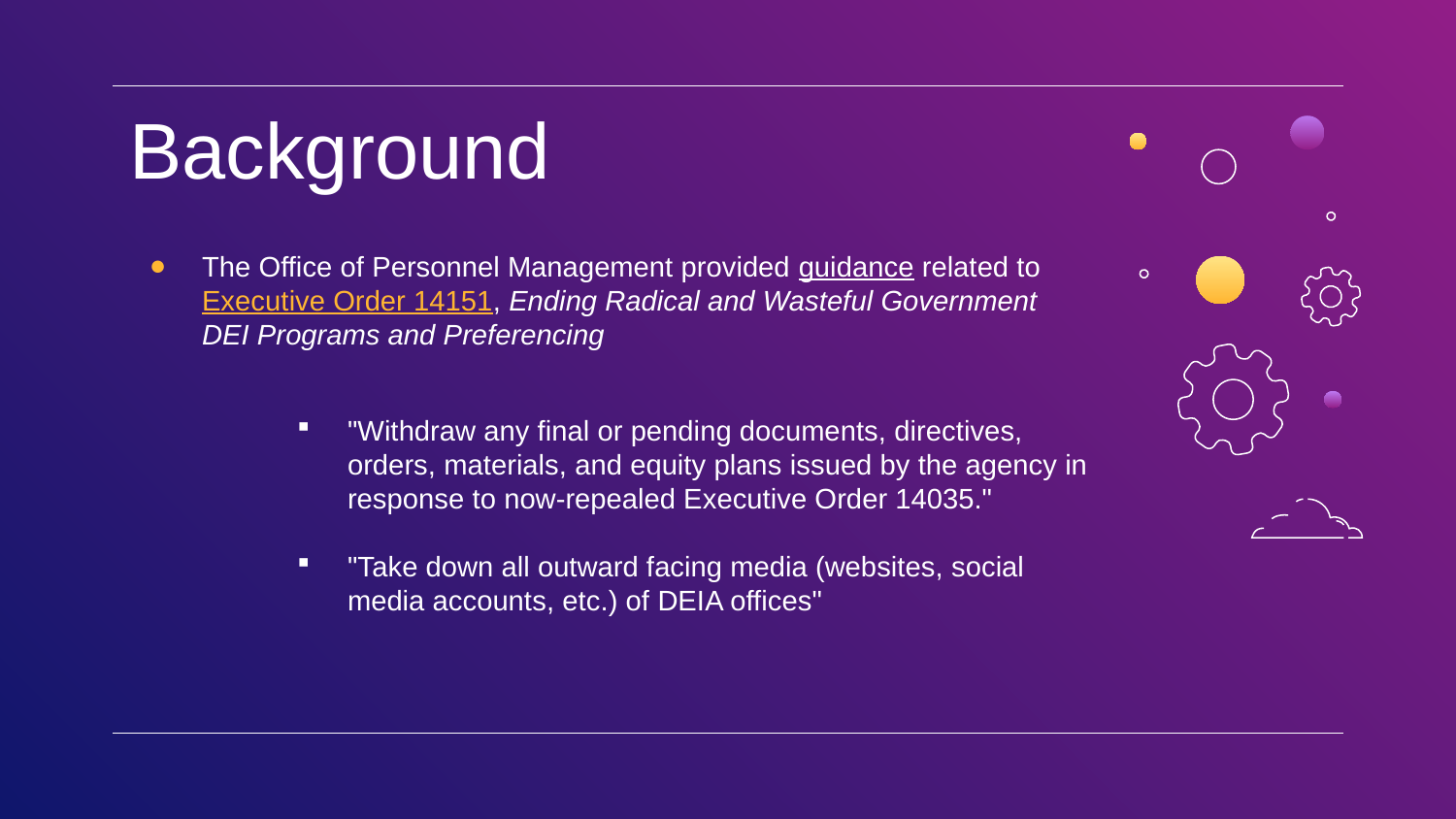

# Background

The Office of Personnel Management provided guidance related to Executive Order 14151, Ending Radical and Wasteful Government DEI Programs and Preferencing

"Withdraw any final or pending documents, directives, orders, materials, and equity plans issued by the agency in response to now-repealed Executive Order 14035."

"Take down all outward facing media (websites, social media accounts, etc.) of DEIA offices"